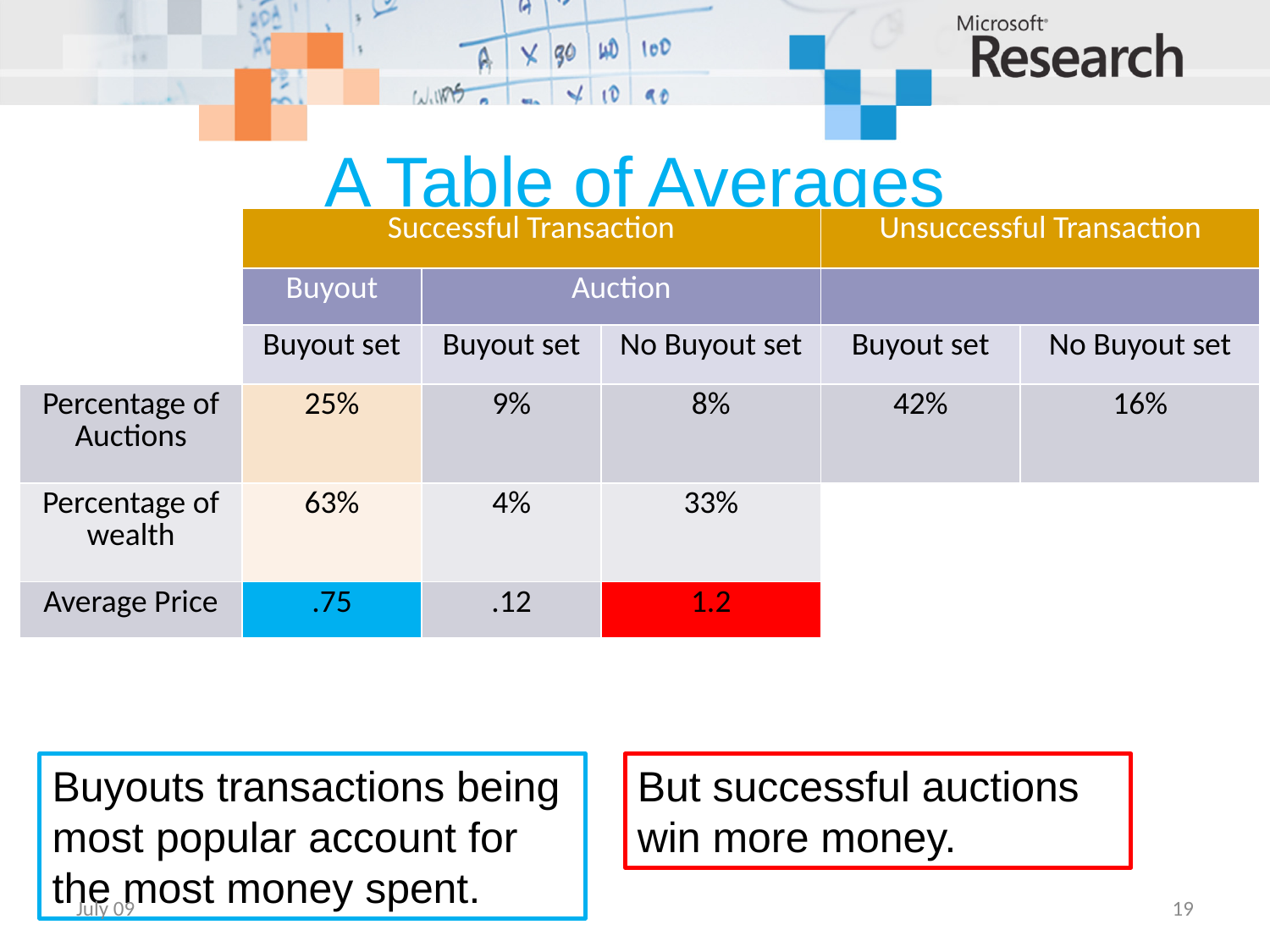

# A Table of Averages
|  | Successful Transaction |  |  | Unsuccessful Transaction |  |
| --- | --- | --- | --- | --- | --- |
|  | Buyout | Auction |  |  |  |
|  | Buyout set | Buyout set | No Buyout set | Buyout set | No Buyout set |
| Percentage of Auctions | 25% | 9% | 8% | 42% | 16% |
| Percentage of wealth | 63% | 4% | 33% |  |  |
| Average Price | .75 | .12 | 1.2 |  |  |
|  |  |  |  |  |  |
Buyouts transactions being most popular account for the most money spent.
But successful auctions win more money.
July 09
19